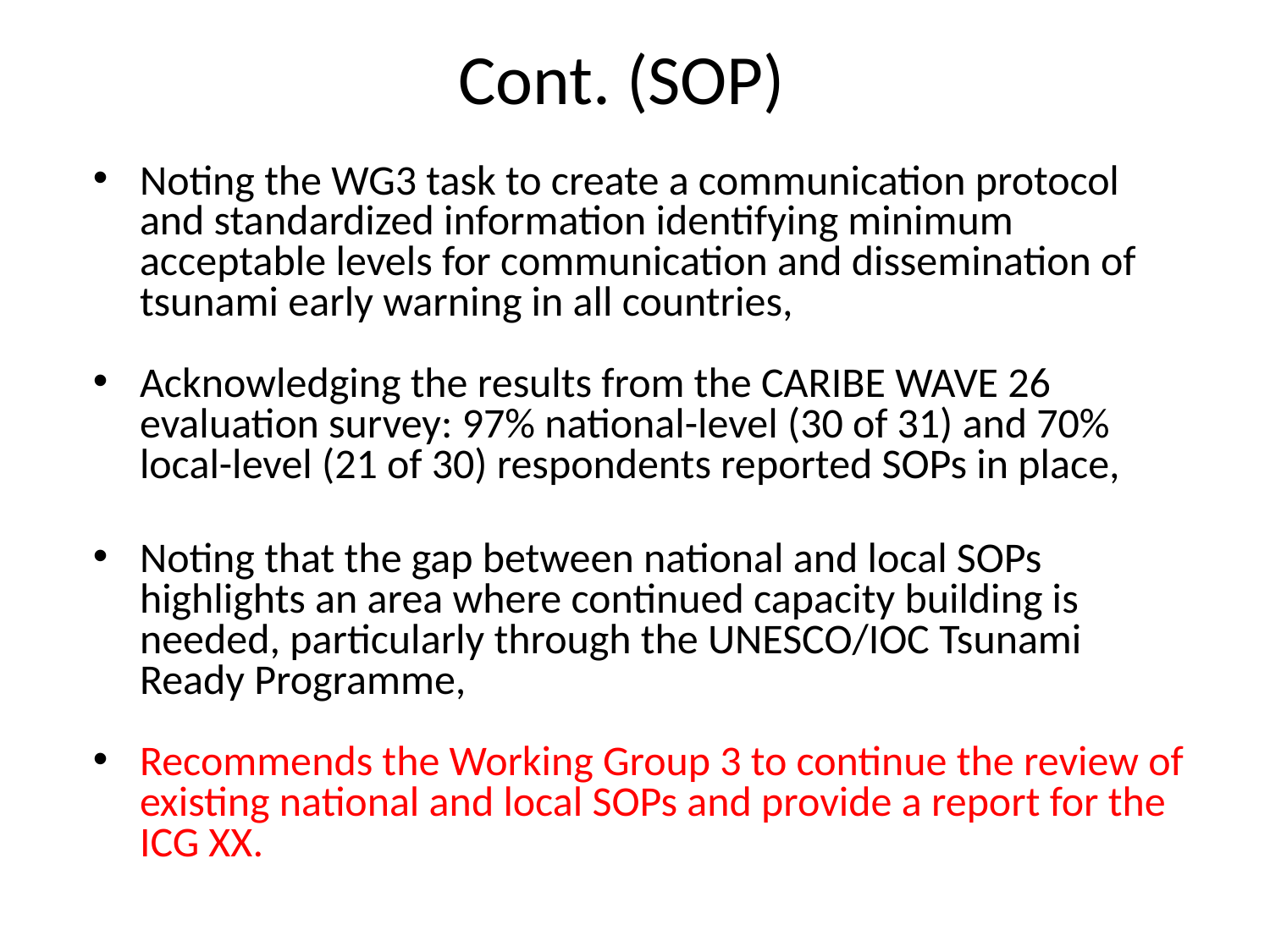

# Cont. (SOP)
Noting the WG3 task to create a communication protocol and standardized information identifying minimum acceptable levels for communication and dissemination of tsunami early warning in all countries,

Acknowledging the results from the CARIBE WAVE 26 evaluation survey: 97% national-level (30 of 31) and 70% local-level (21 of 30) respondents reported SOPs in place,

Noting that the gap between national and local SOPs highlights an area where continued capacity building is needed, particularly through the UNESCO/IOC Tsunami Ready Programme,

Recommends the Working Group 3 to continue the review of existing national and local SOPs and provide a report for the ICG XX.